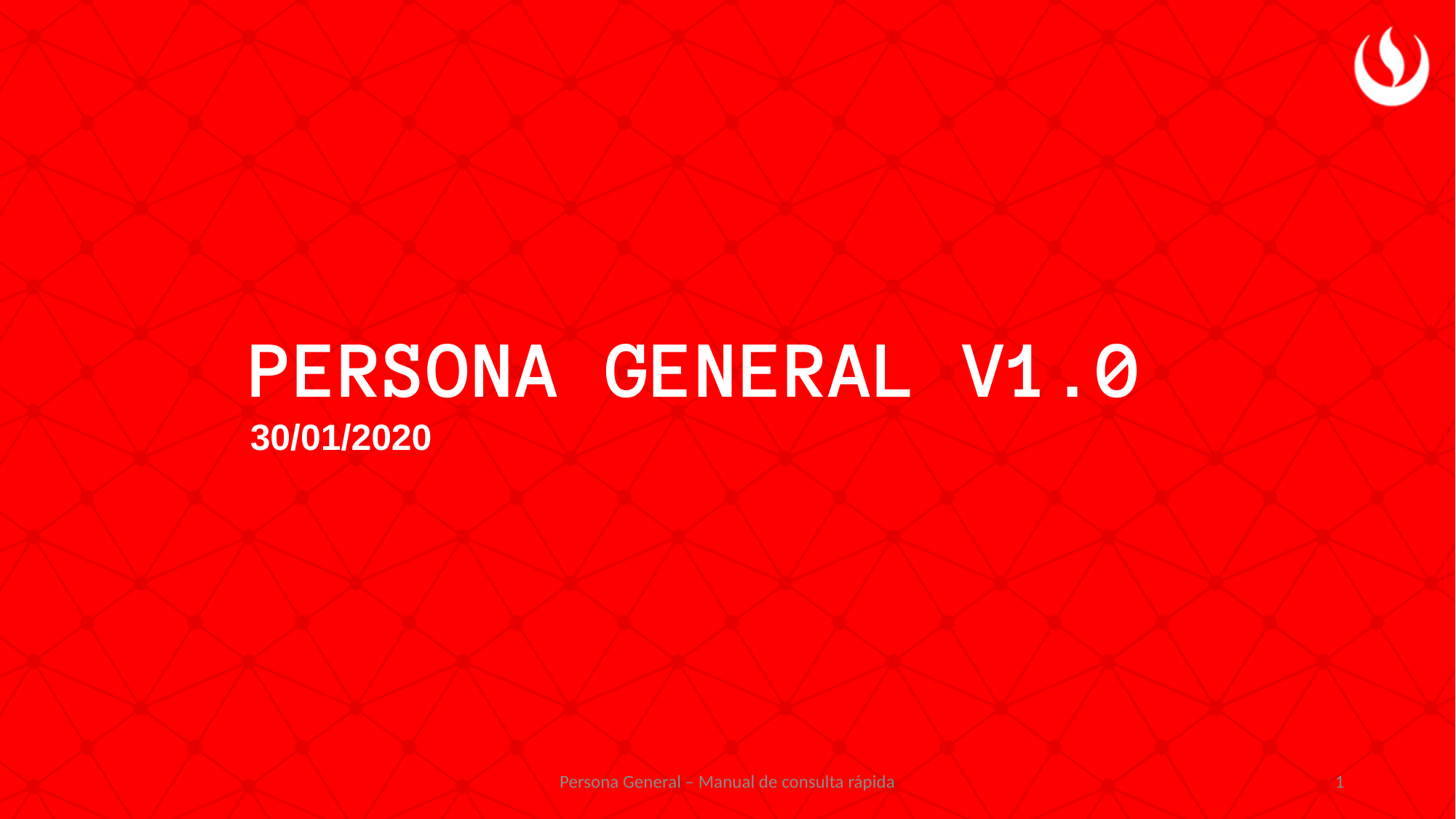

PERSONA GENERAL V1.0
30/01/2020
Persona General – Manual de consulta rápida
1